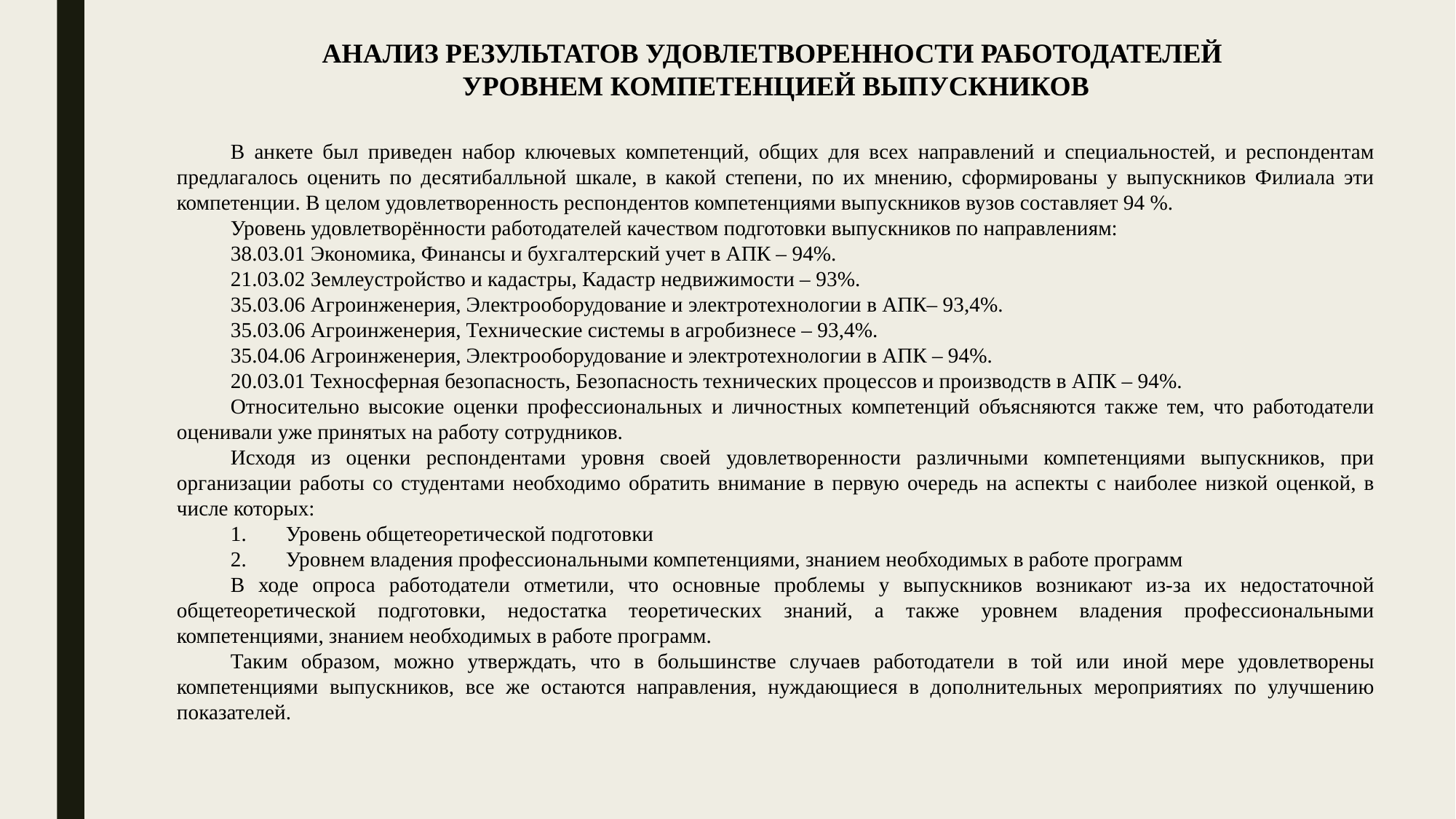

АНАЛИЗ РЕЗУЛЬТАТОВ УДОВЛЕТВОРЕННОСТИ РАБОТОДАТЕЛЕЙ
УРОВНЕМ КОМПЕТЕНЦИЕЙ ВЫПУСКНИКОВ
#
В анкете был приведен набор ключевых компетенций, общих для всех направлений и специальностей, и респондентам предлагалось оценить по десятибалльной шкале, в какой степени, по их мнению, сформированы у выпускников Филиала эти компетенции. В целом удовлетворенность респондентов компетенциями выпускников вузов составляет 94 %.
Уровень удовлетворённости работодателей качеством подготовки выпускников по направлениям:
38.03.01 Экономика, Финансы и бухгалтерский учет в АПК – 94%.
21.03.02 Землеустройство и кадастры, Кадастр недвижимости – 93%.
35.03.06 Агроинженерия, Электрооборудование и электротехнологии в АПК– 93,4%.
35.03.06 Агроинженерия, Технические системы в агробизнесе – 93,4%.
35.04.06 Агроинженерия, Электрооборудование и электротехнологии в АПК – 94%.
20.03.01 Техносферная безопасность, Безопасность технических процессов и производств в АПК – 94%.
Относительно высокие оценки профессиональных и личностных компетенций объясняются также тем, что работодатели оценивали уже принятых на работу сотрудников.
Исходя из оценки респондентами уровня своей удовлетворенности различными компетенциями выпускников, при организации работы со студентами необходимо обратить внимание в первую очередь на аспекты с наиболее низкой оценкой, в числе которых:
1.	Уровень общетеоретической подготовки
2.	Уровнем владения профессиональными компетенциями, знанием необходимых в работе программ
В ходе опроса работодатели отметили, что основные проблемы у выпускников возникают из-за их недостаточной общетеоретической подготовки, недостатка теоретических знаний, а также уровнем владения профессиональными компетенциями, знанием необходимых в работе программ.
Таким образом, можно утверждать, что в большинстве случаев работодатели в той или иной мере удовлетворены компетенциями выпускников, все же остаются направления, нуждающиеся в дополнительных мероприятиях по улучшению показателей.